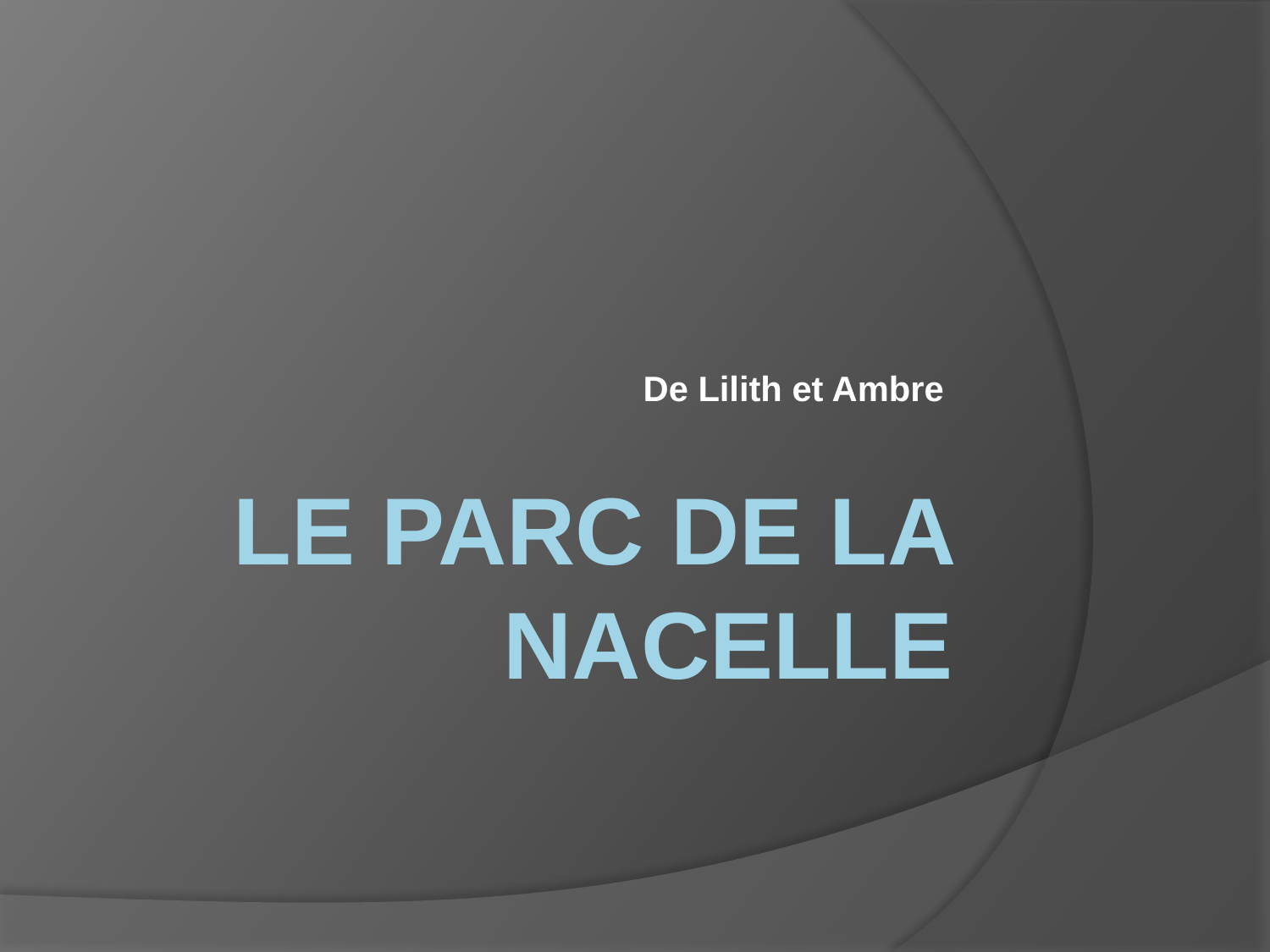

De Lilith et Ambre

# Le parc de la Nacelle